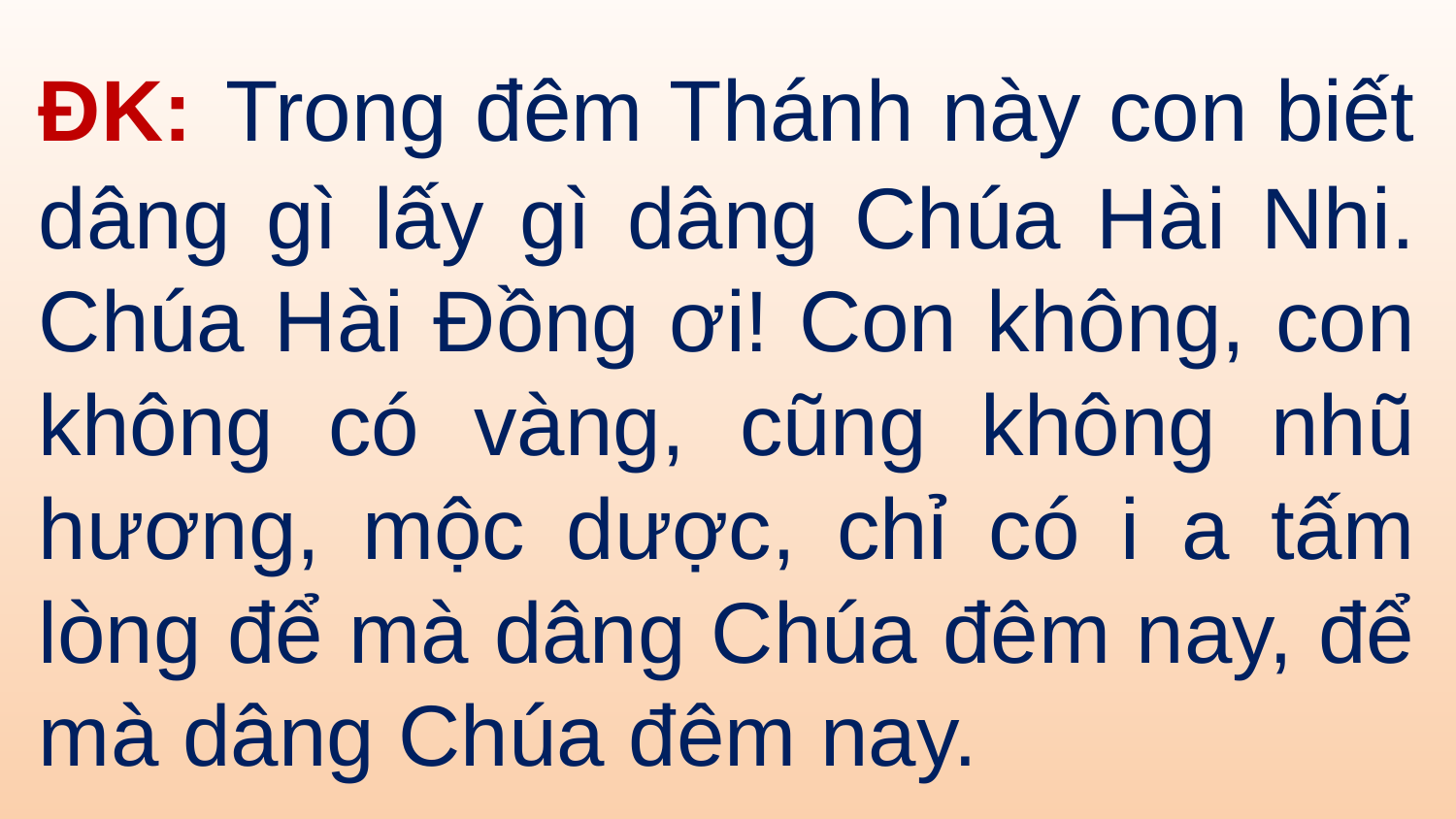

# ĐK: Trong đêm Thánh này con biết dâng gì lấy gì dâng Chúa Hài Nhi. Chúa Hài Đồng ơi! Con không, con không có vàng, cũng không nhũ hương, mộc dược, chỉ có i a tấm lòng để mà dâng Chúa đêm nay, để mà dâng Chúa đêm nay.